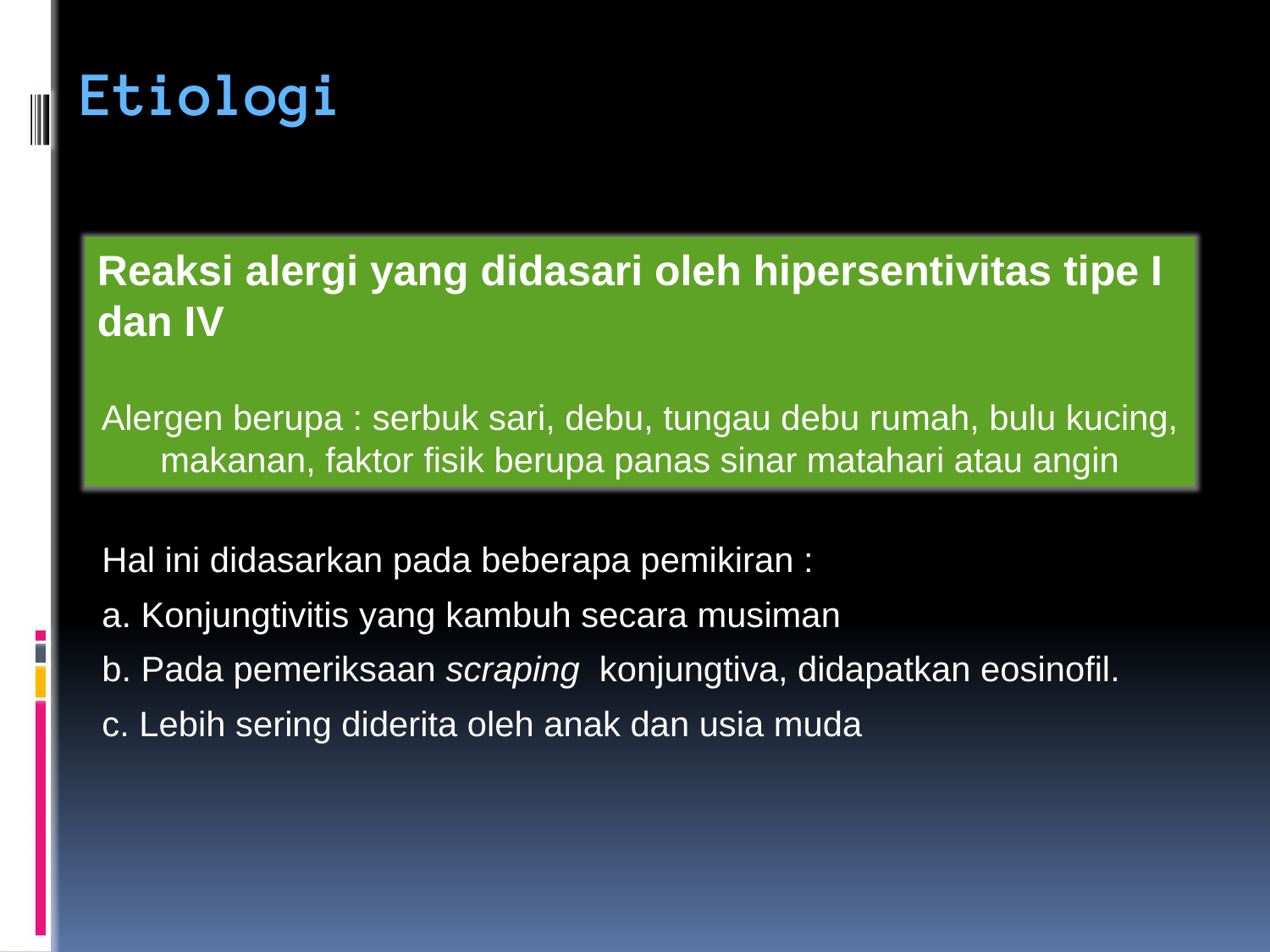

# Etiologi
Reaksi alergi yang didasari oleh hipersentivitas tipe I dan IV

Alergen berupa : serbuk sari, debu, tungau debu rumah, bulu kucing, makanan, faktor fisik berupa panas sinar matahari atau angin

Hal ini didasarkan pada beberapa pemikiran :
a. Konjungtivitis yang kambuh secara musiman
b. Pada pemeriksaan scraping  konjungtiva, didapatkan eosinofil.
c. Lebih sering diderita oleh anak dan usia muda